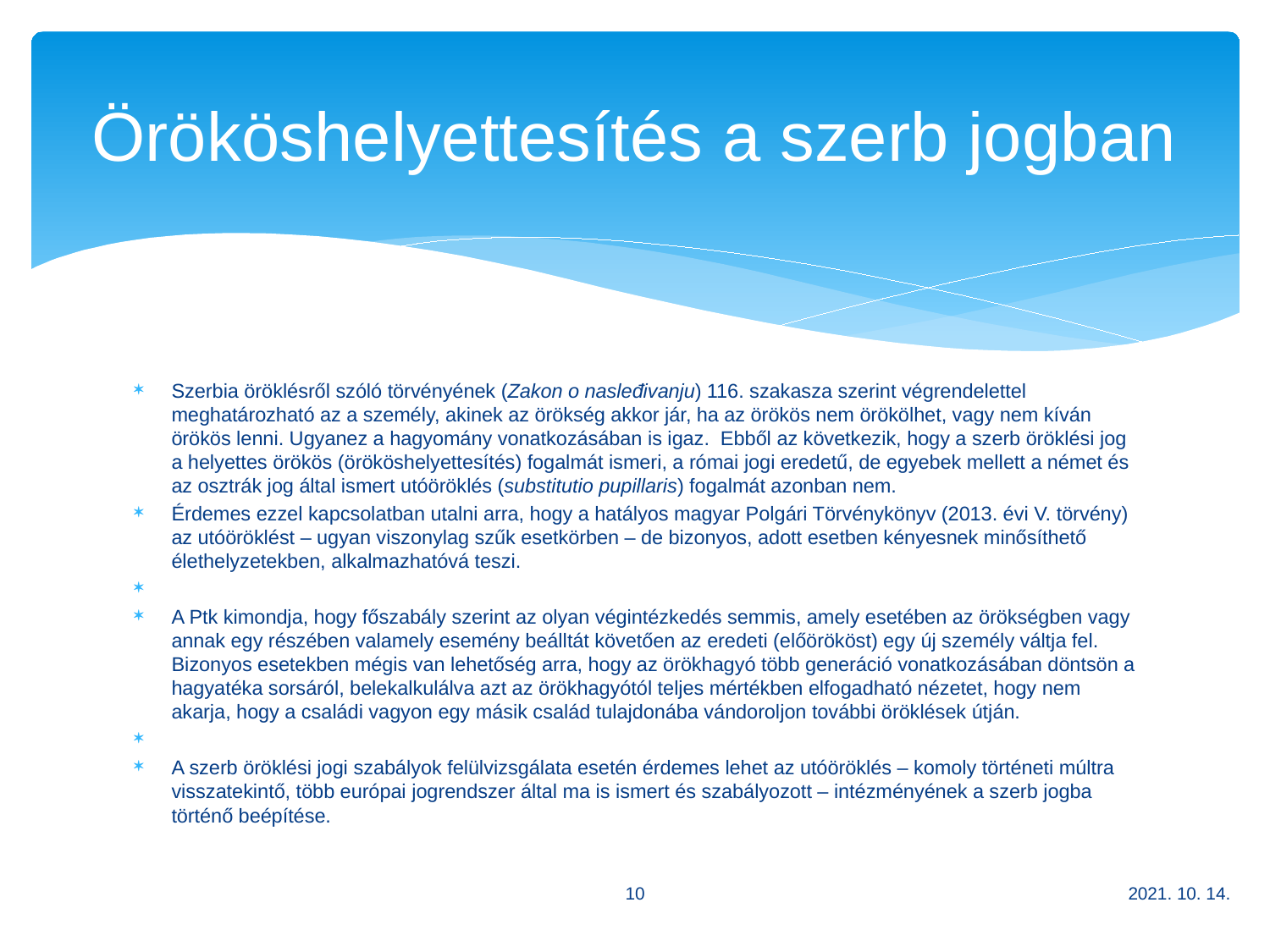

# Örököshelyettesítés a szerb jogban
Szerbia öröklésről szóló törvényének (Zakon o nasleđivanju) 116. szakasza szerint végrendelettel meghatározható az a személy, akinek az örökség akkor jár, ha az örökös nem örökölhet, vagy nem kíván örökös lenni. Ugyanez a hagyomány vonatkozásában is igaz.  Ebből az következik, hogy a szerb öröklési jog a helyettes örökös (örököshelyettesítés) fogalmát ismeri, a római jogi eredetű, de egyebek mellett a német és az osztrák jog által ismert utóöröklés (substitutio pupillaris) fogalmát azonban nem.
Érdemes ezzel kapcsolatban utalni arra, hogy a hatályos magyar Polgári Törvénykönyv (2013. évi V. törvény) az utóöröklést – ugyan viszonylag szűk esetkörben – de bizonyos, adott esetben kényesnek minősíthető élethelyzetekben, alkalmazhatóvá teszi.

A Ptk kimondja, hogy főszabály szerint az olyan végintézkedés semmis, amely esetében az örökségben vagy annak egy részében valamely esemény beálltát követően az eredeti (előörököst) egy új személy váltja fel. Bizonyos esetekben mégis van lehetőség arra, hogy az örökhagyó több generáció vonatkozásában döntsön a hagyatéka sorsáról, belekalkulálva azt az örökhagyótól teljes mértékben elfogadható nézetet, hogy nem akarja, hogy a családi vagyon egy másik család tulajdonába vándoroljon további öröklések útján.

A szerb öröklési jogi szabályok felülvizsgálata esetén érdemes lehet az utóöröklés – komoly történeti múltra visszatekintő, több európai jogrendszer által ma is ismert és szabályozott – intézményének a szerb jogba történő beépítése.

10

2021. 10. 14.